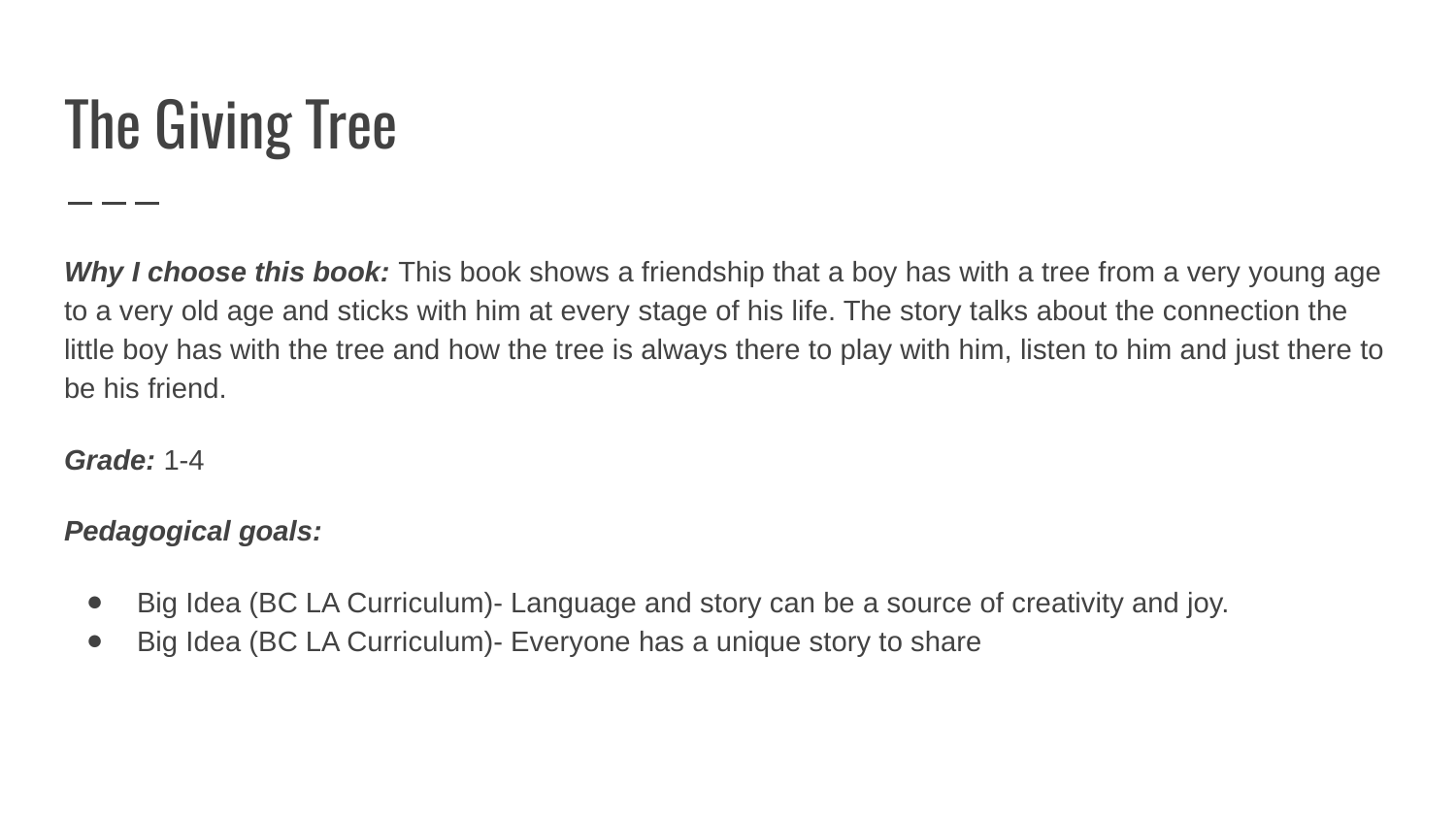

# The Giving Tree
Why I choose this book: This book shows a friendship that a boy has with a tree from a very young age to a very old age and sticks with him at every stage of his life. The story talks about the connection the little boy has with the tree and how the tree is always there to play with him, listen to him and just there to be his friend.
Grade: 1-4
Pedagogical goals:
Big Idea (BC LA Curriculum)- Language and story can be a source of creativity and joy.
Big Idea (BC LA Curriculum)- Everyone has a unique story to share